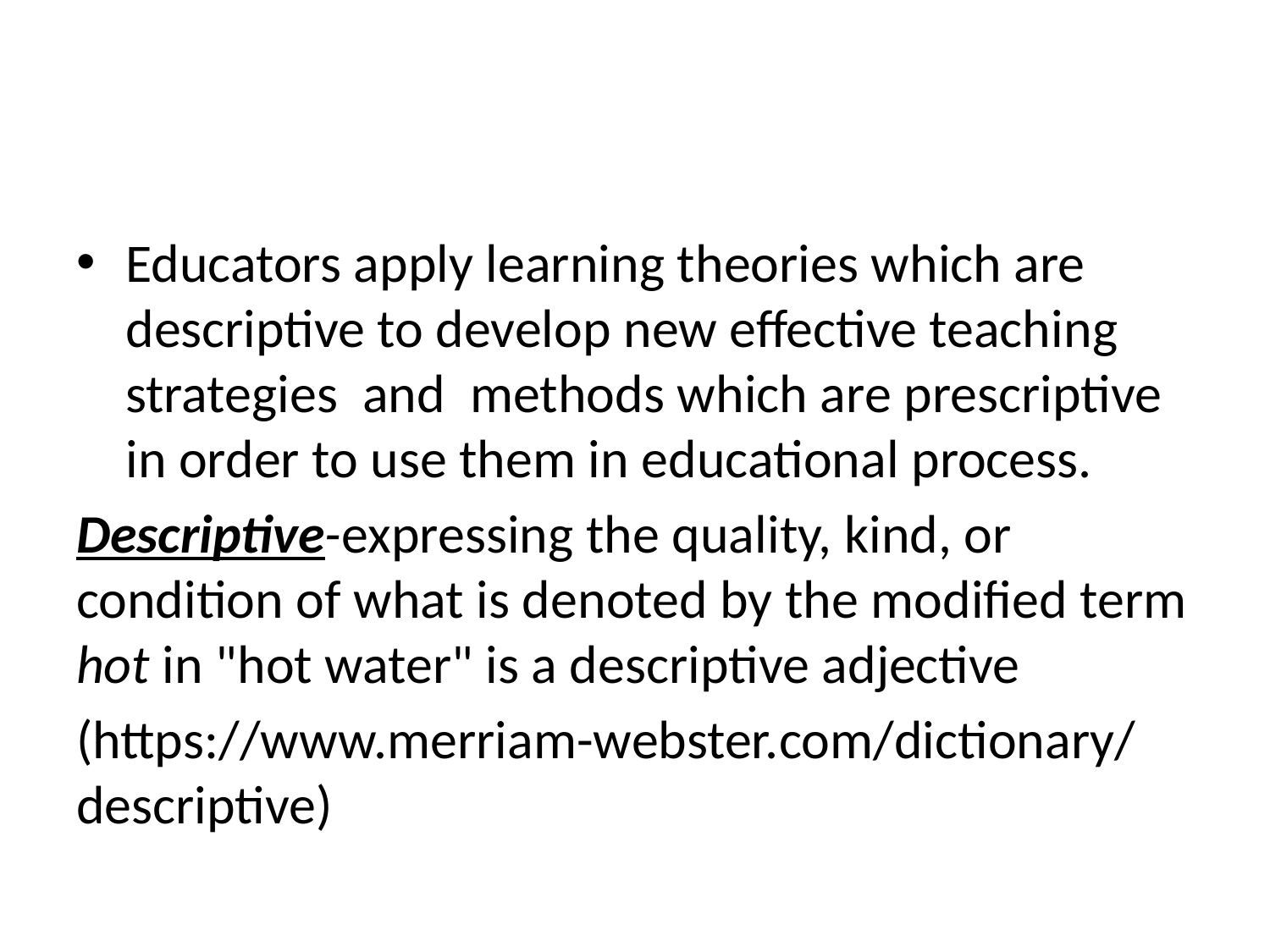

#
Educators apply learning theories which are descriptive to develop new effective teaching strategies  and  methods which are prescriptive in order to use them in educational process.
Descriptive-expressing the quality, kind, or condition of what is denoted by the modified term hot in "hot water" is a descriptive adjective
(https://www.merriam-webster.com/dictionary/descriptive)